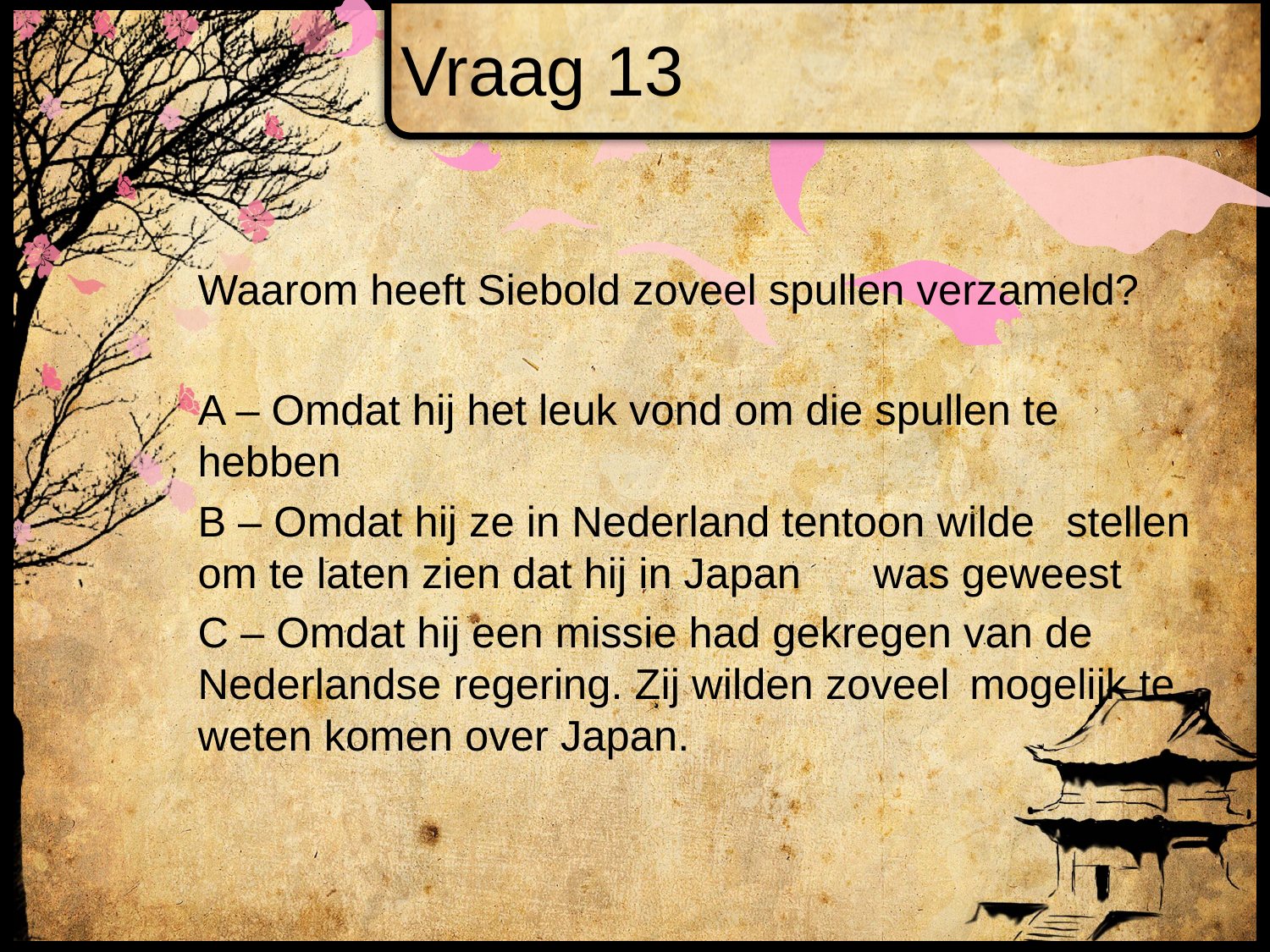

# Vraag 13
Waarom heeft Siebold zoveel spullen verzameld?

A – Omdat hij het leuk vond om die spullen te 	hebben
B – Omdat hij ze in Nederland tentoon wilde 	stellen om te laten zien dat hij in Japan 	was geweest
C – Omdat hij een missie had gekregen van de 	Nederlandse regering. Zij wilden zoveel 	mogelijk te weten komen over Japan.